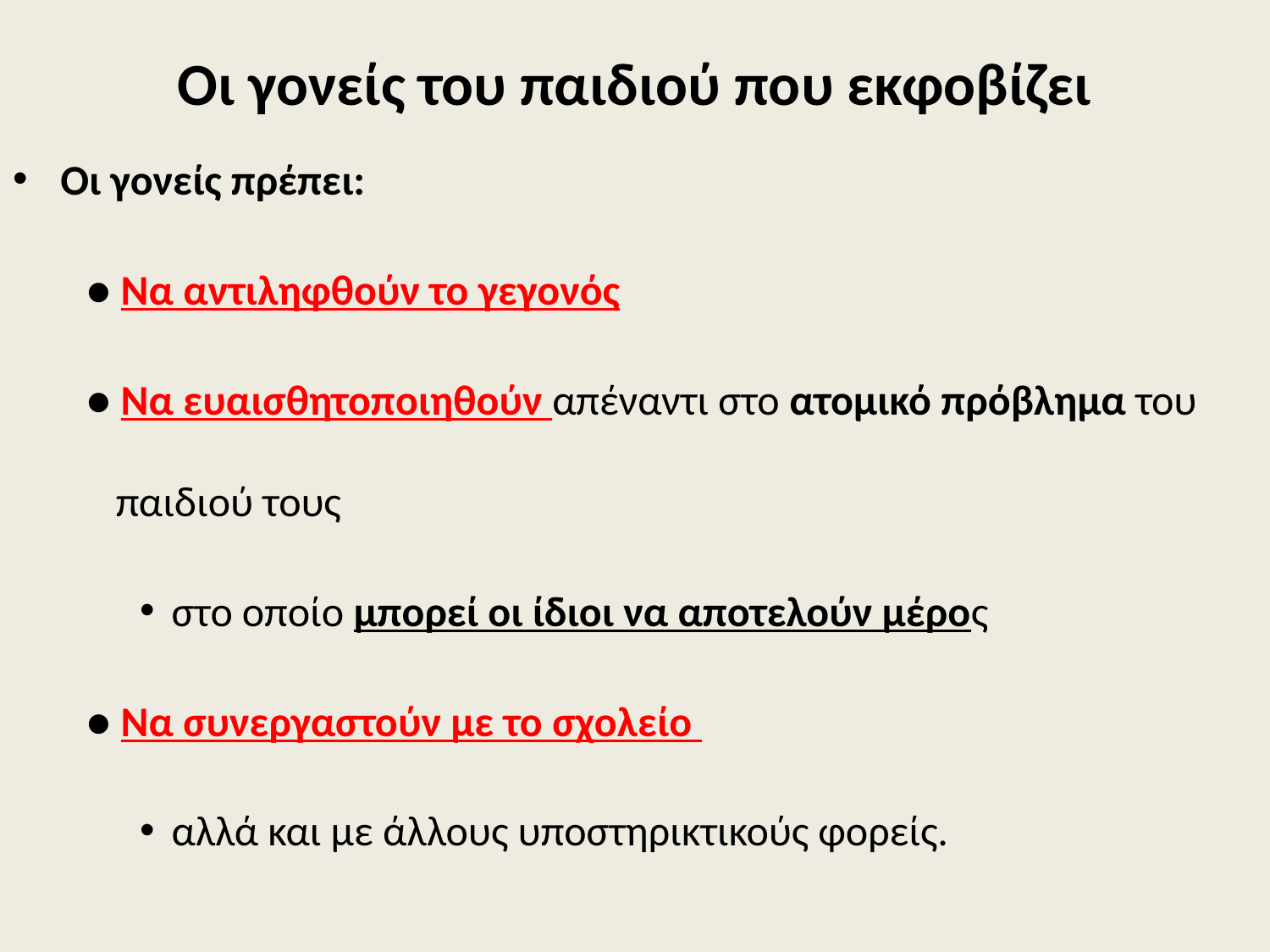

# Οι γονείς του παιδιού που εκφοβίζει
Οι γονείς πρέπει:
 ● Να αντιληφθούν το γεγονός
 ● Να ευαισθητοποιηθούν απέναντι στο ατομικό πρόβλημα του παιδιού τους
στο οποίο μπορεί οι ίδιοι να αποτελούν μέρος
 ● Να συνεργαστούν με το σχολείο
αλλά και με άλλους υποστηρικτικούς φορείς.